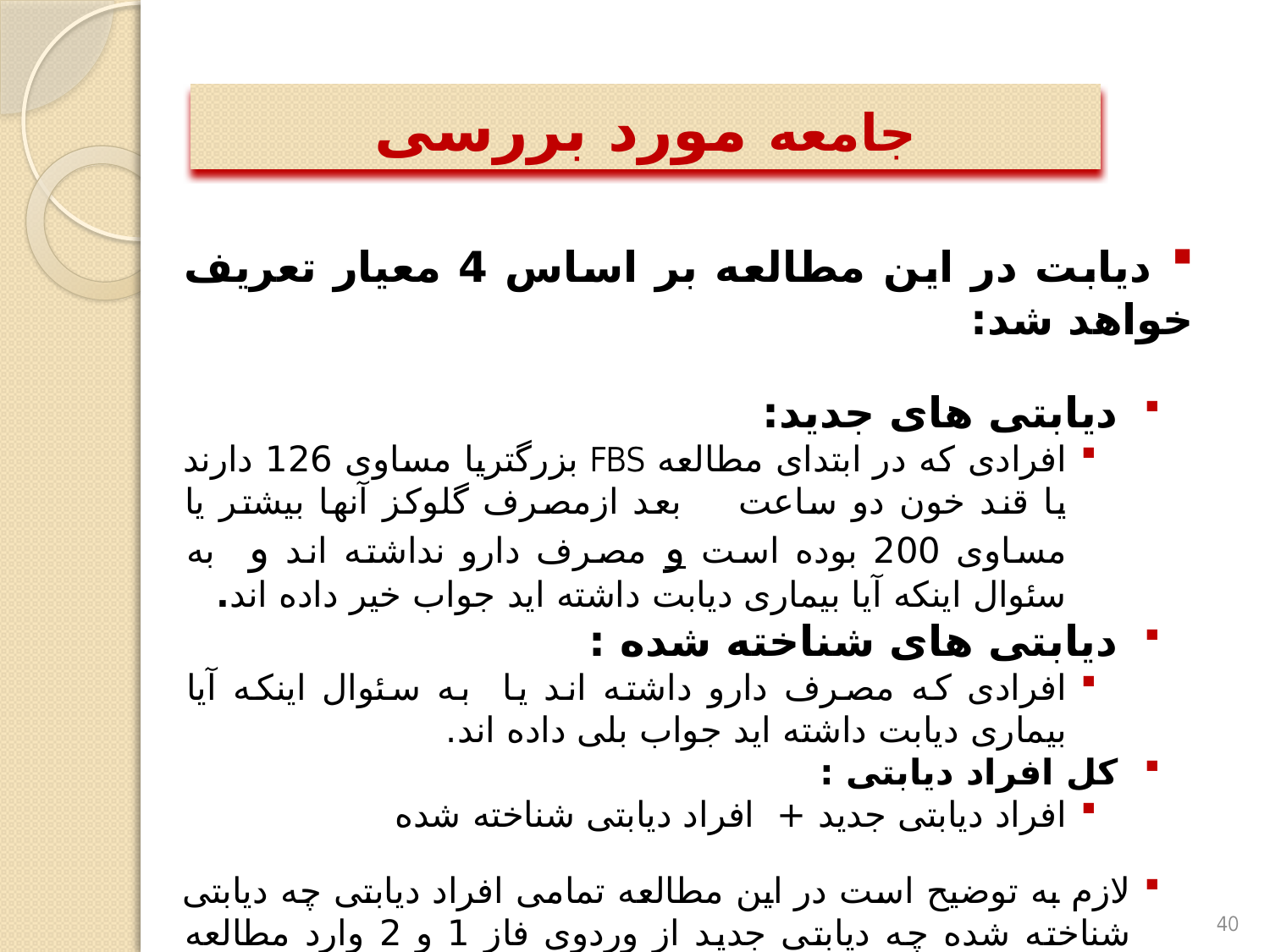

# جامعه مورد بررسی
 دیابت در این مطالعه بر اساس 4 معیار تعریف خواهد شد:

 دیابتی های جدید:
افرادی که در ابتدای مطالعه FBS بزرگتریا مساوی 126 دارند یا قند خون دو ساعت    بعد ازمصرف گلوکز آنها بیشتر یا مساوی 200 بوده است و مصرف دارو نداشته اند و  به سئوال اینکه آیا بیماری دیابت داشته اید جواب خیر داده اند.
 دیابتی های شناخته شده :
افرادی که مصرف دارو داشته اند یا  به سئوال اینکه آیا بیماری دیابت داشته اید جواب بلی داده اند.
 کل افراد دیابتی :
افراد دیابتی جدید +  افراد دیابتی شناخته شده

لازم به توضیح است در این مطالعه تمامی افراد دیابتی چه دیابتی شناخته شده چه دیابتی جدید از وردوی فاز 1 و 2 وارد مطالعه خواهند شد.

40